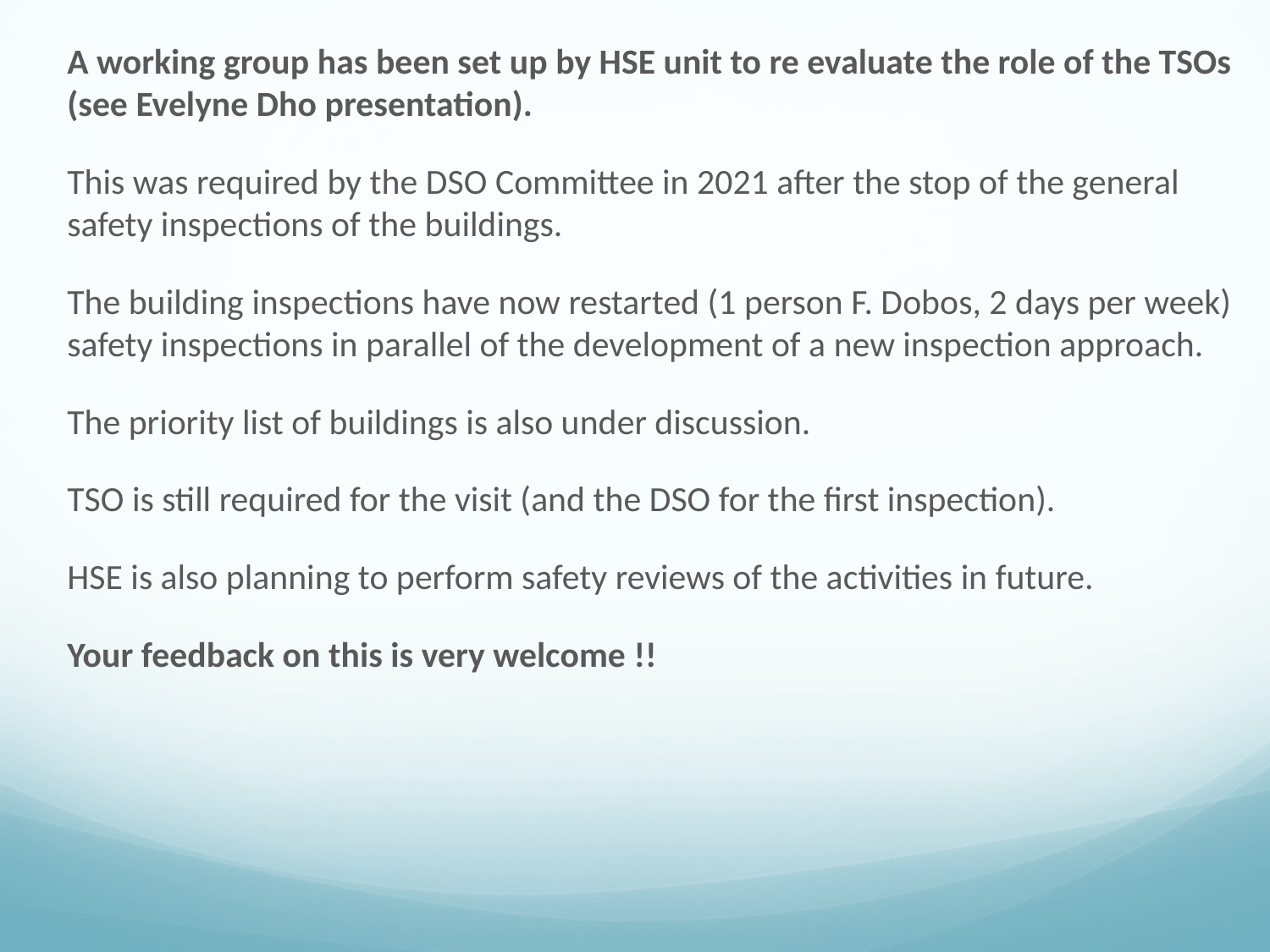

A working group has been set up by HSE unit to re evaluate the role of the TSOs (see Evelyne Dho presentation).
This was required by the DSO Committee in 2021 after the stop of the general safety inspections of the buildings.
The building inspections have now restarted (1 person F. Dobos, 2 days per week) safety inspections in parallel of the development of a new inspection approach.
The priority list of buildings is also under discussion.
TSO is still required for the visit (and the DSO for the first inspection).
HSE is also planning to perform safety reviews of the activities in future.
Your feedback on this is very welcome !!